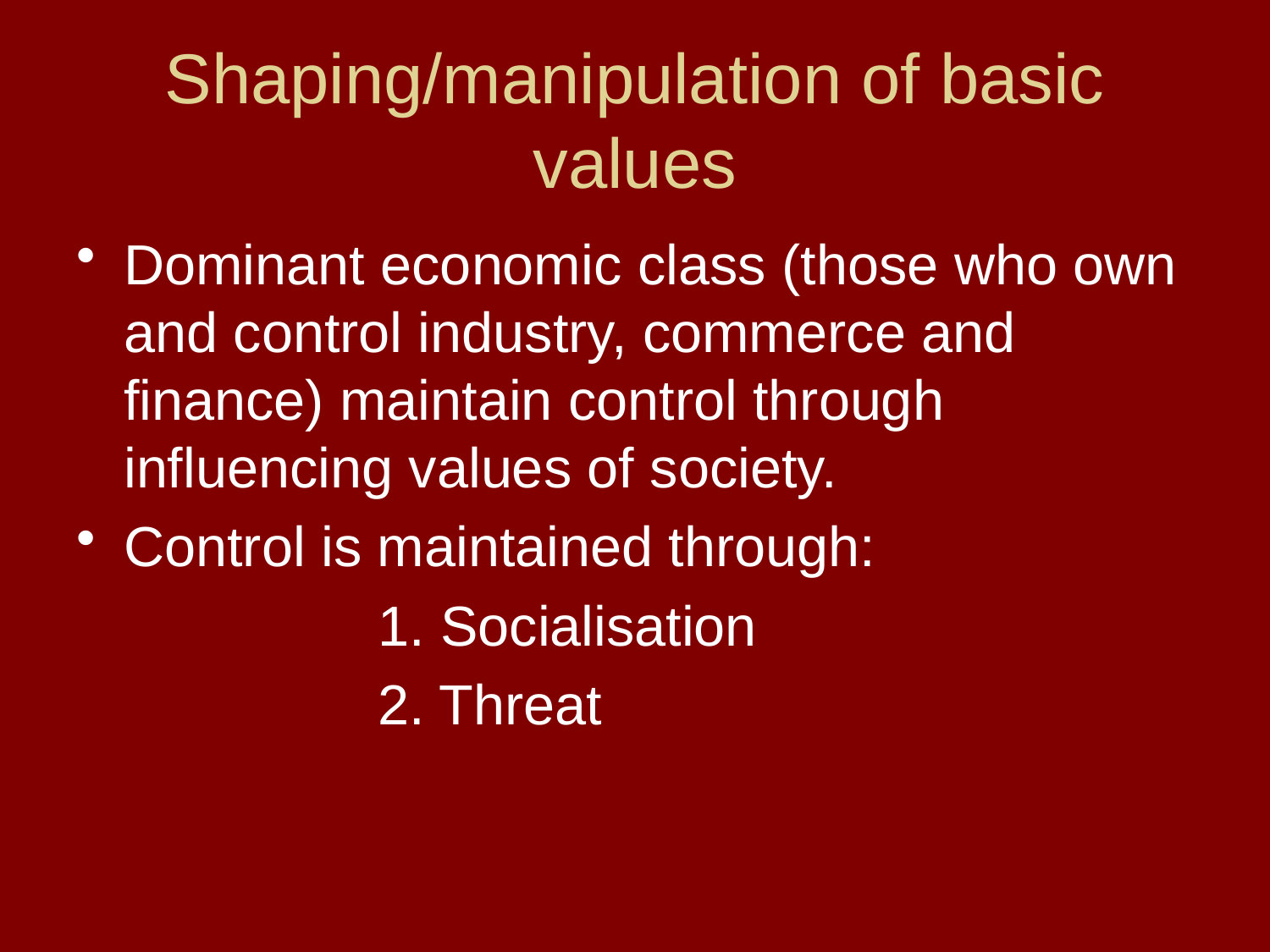

# Shaping/manipulation of basic values
Dominant economic class (those who own and control industry, commerce and finance) maintain control through influencing values of society.
Control is maintained through:
			1. Socialisation
			2. Threat